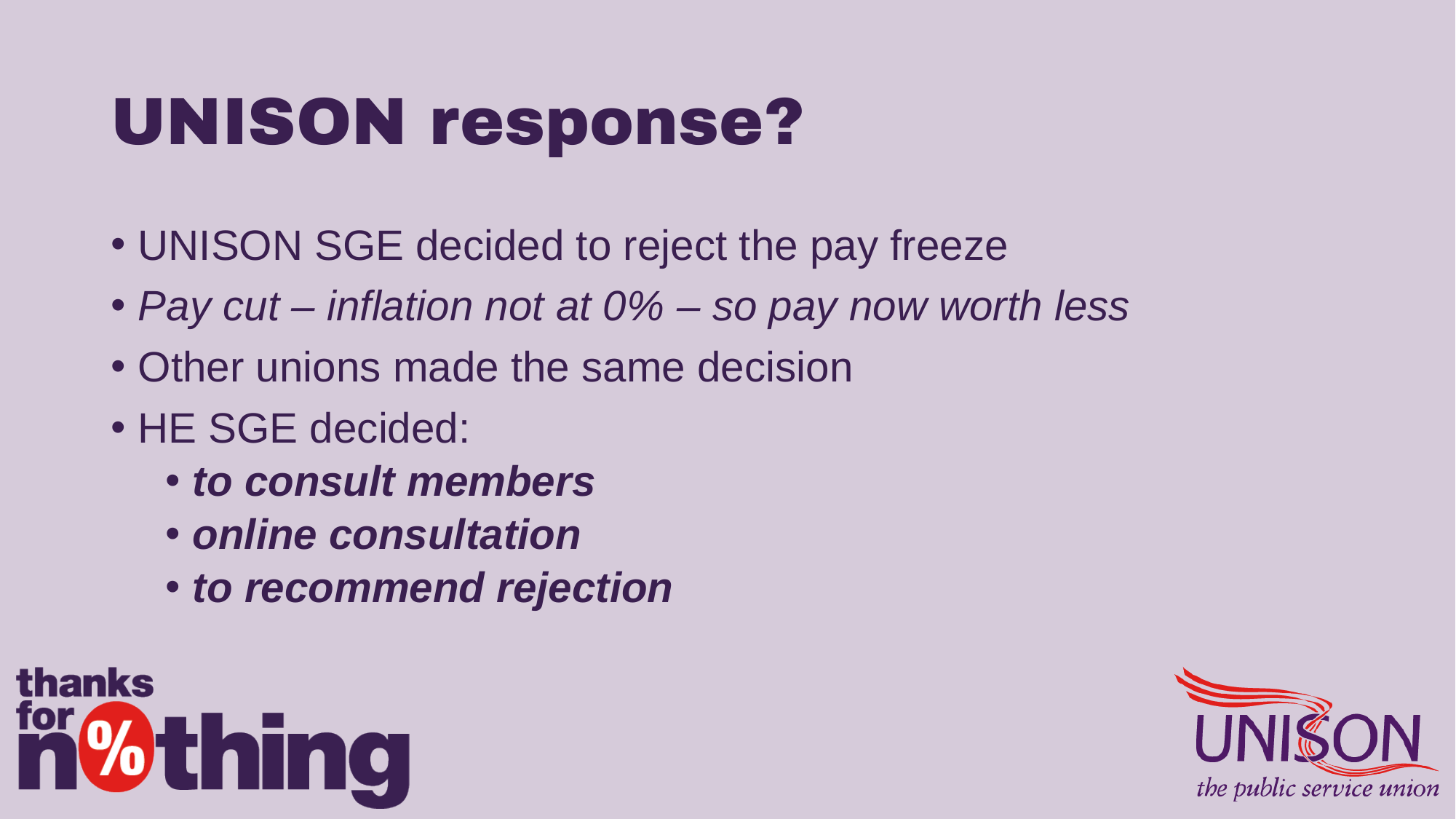

# UNISON response?
UNISON SGE decided to reject the pay freeze
Pay cut – inflation not at 0% – so pay now worth less
Other unions made the same decision
HE SGE decided:
to consult members
online consultation
to recommend rejection